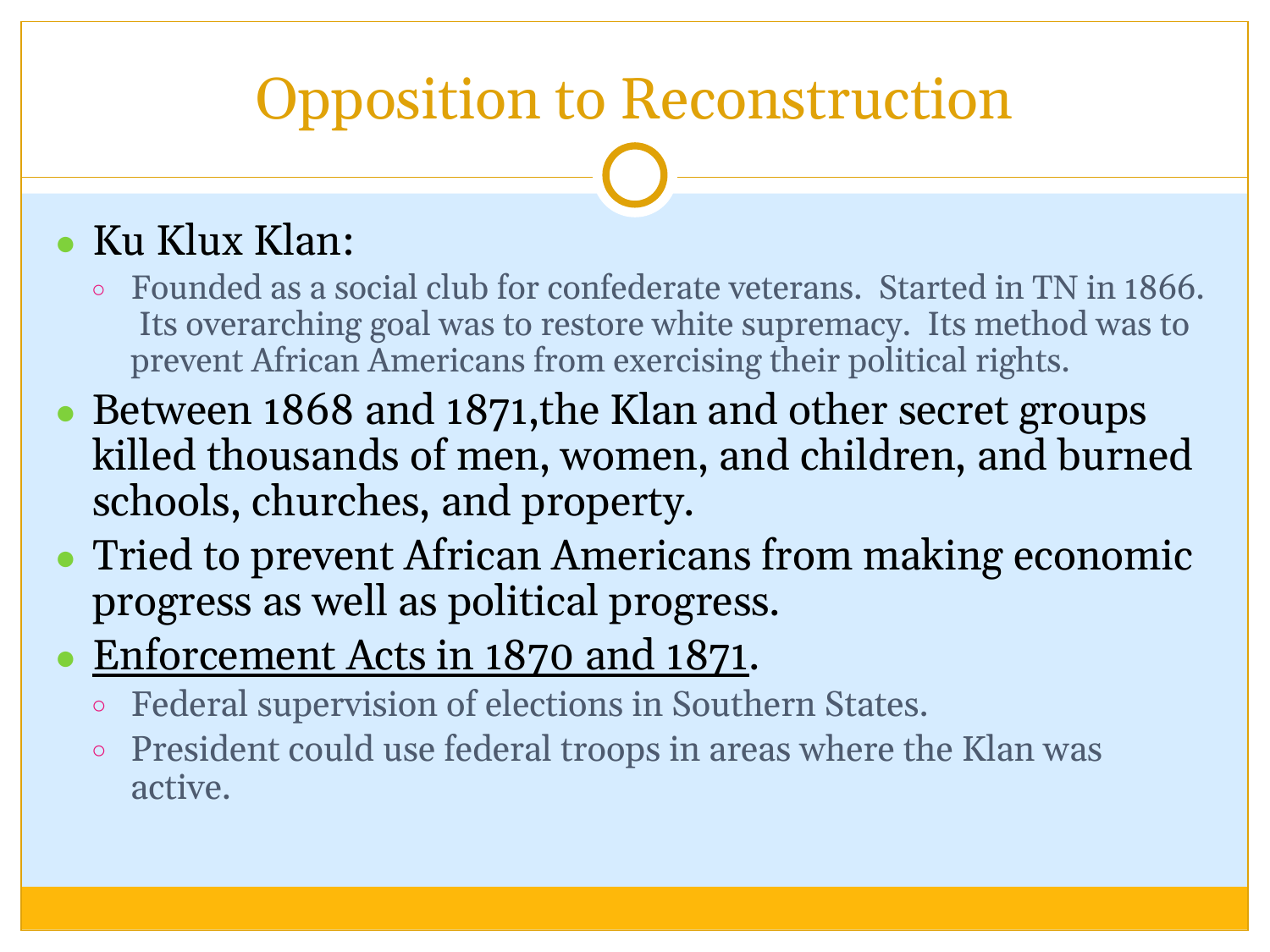

# Opposition to Reconstruction
Ku Klux Klan:
Founded as a social club for confederate veterans.  Started in TN in 1866.  Its overarching goal was to restore white supremacy.  Its method was to prevent African Americans from exercising their political rights.
Between 1868 and 1871,the Klan and other secret groups killed thousands of men, women, and children, and burned schools, churches, and property.
Tried to prevent African Americans from making economic progress as well as political progress.
Enforcement Acts in 1870 and 1871.
Federal supervision of elections in Southern States.
President could use federal troops in areas where the Klan was active.